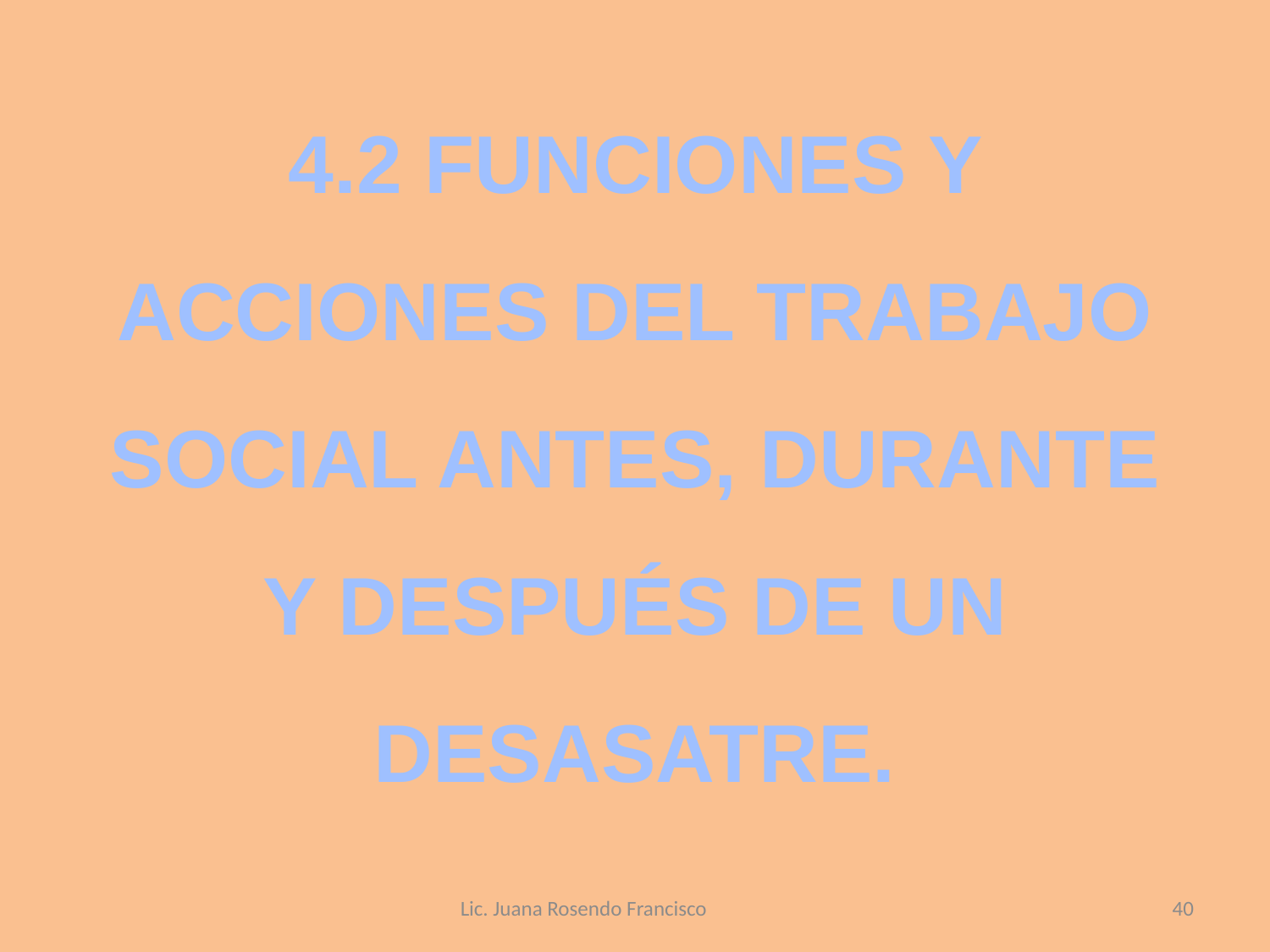

4.2 FUNCIONES Y ACCIONES DEL TRABAJO SOCIAL ANTES, DURANTE Y DESPUÉS DE UN DESASATRE.
Lic. Juana Rosendo Francisco
40